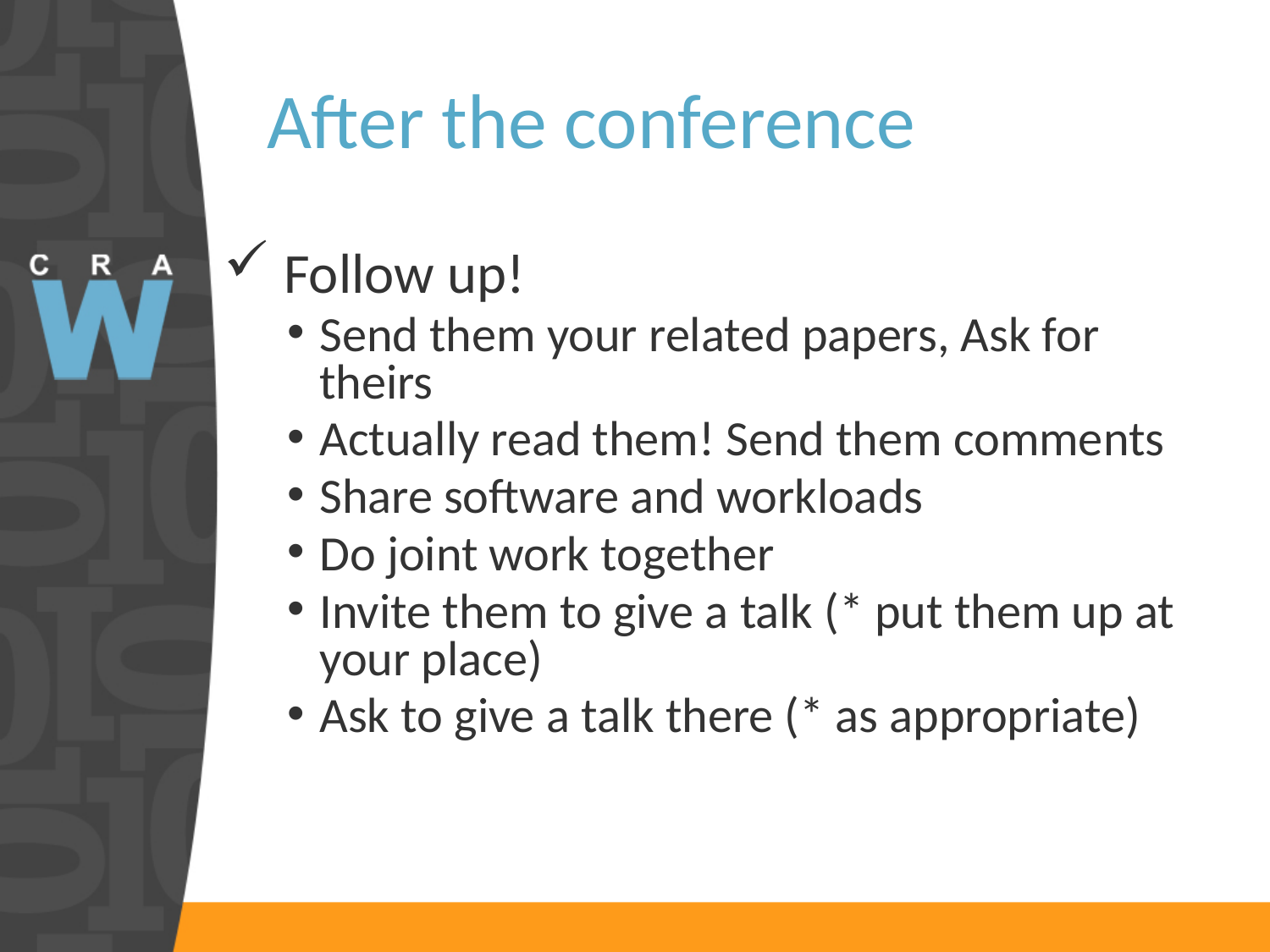

# After the conference
 Follow up!
Send them your related papers, Ask for theirs
Actually read them! Send them comments
Share software and workloads
Do joint work together
Invite them to give a talk (* put them up at your place)
Ask to give a talk there (* as appropriate)